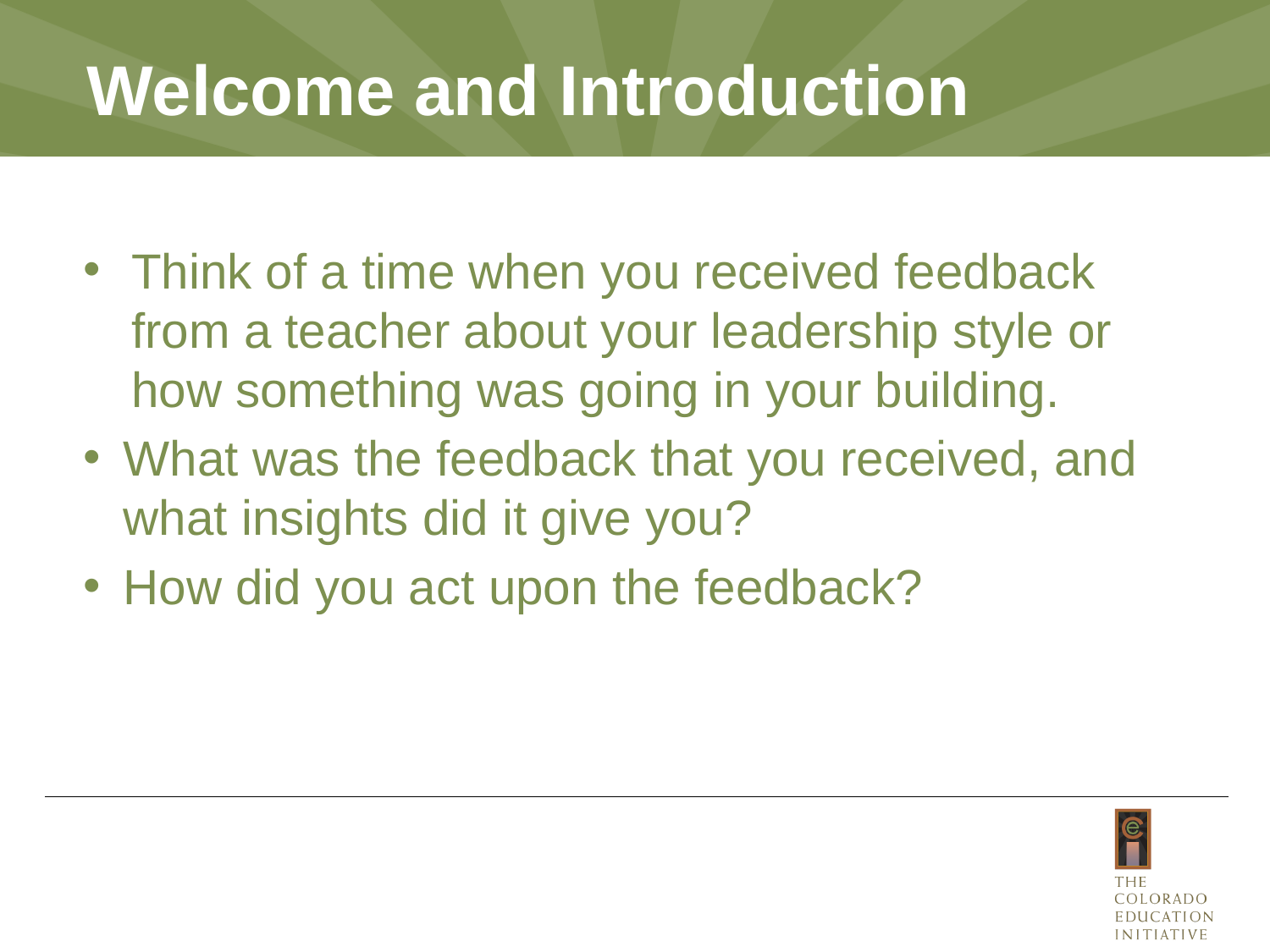

# Welcome and Introduction
Think of a time when you received feedback from a teacher about your leadership style or how something was going in your building.
What was the feedback that you received, and what insights did it give you?
How did you act upon the feedback?